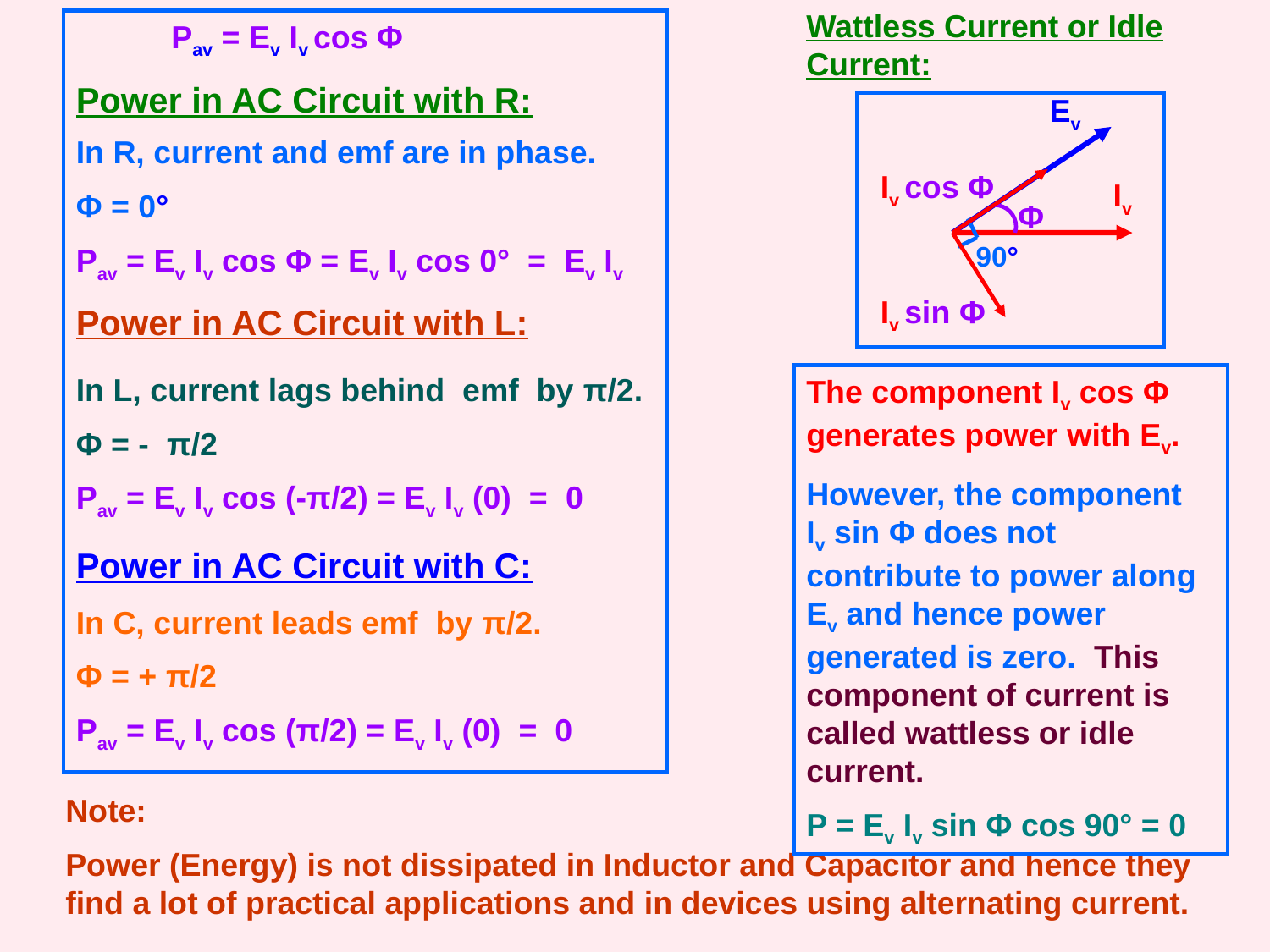

Wattless Current or Idle Current:

Pav = Ev Iv cos Φ
Power in AC Circuit with R:
Ev

In R, current and emf are in phase.
Φ = 0°
Pav = Ev Iv cos Φ = Ev Iv cos 0°  =  Ev Iv

Iv cos Φ
Iv

Φ

90°

Iv sin Φ
Power in AC Circuit with L:
In L, current lags behind  emf  by π/2.
Φ = -  π/2
Pav = Ev Iv cos (-π/2) = Ev Iv (0)  =  0
The component Iv cos Φ generates power with Ev.
However, the component  Iv sin Φ does not contribute to power along Ev and hence power generated is zero.  This component of current is called wattless or idle current.
P = Ev Iv sin Φ cos 90° = 0
Power in AC Circuit with C:
In C, current leads emf  by π/2.
Φ = + π/2
Pav = Ev Iv cos (π/2) = Ev Iv (0)  =  0
Note:
Power (Energy) is not dissipated in Inductor and Capacitor and hence they find a lot of practical applications and in devices using alternating current.